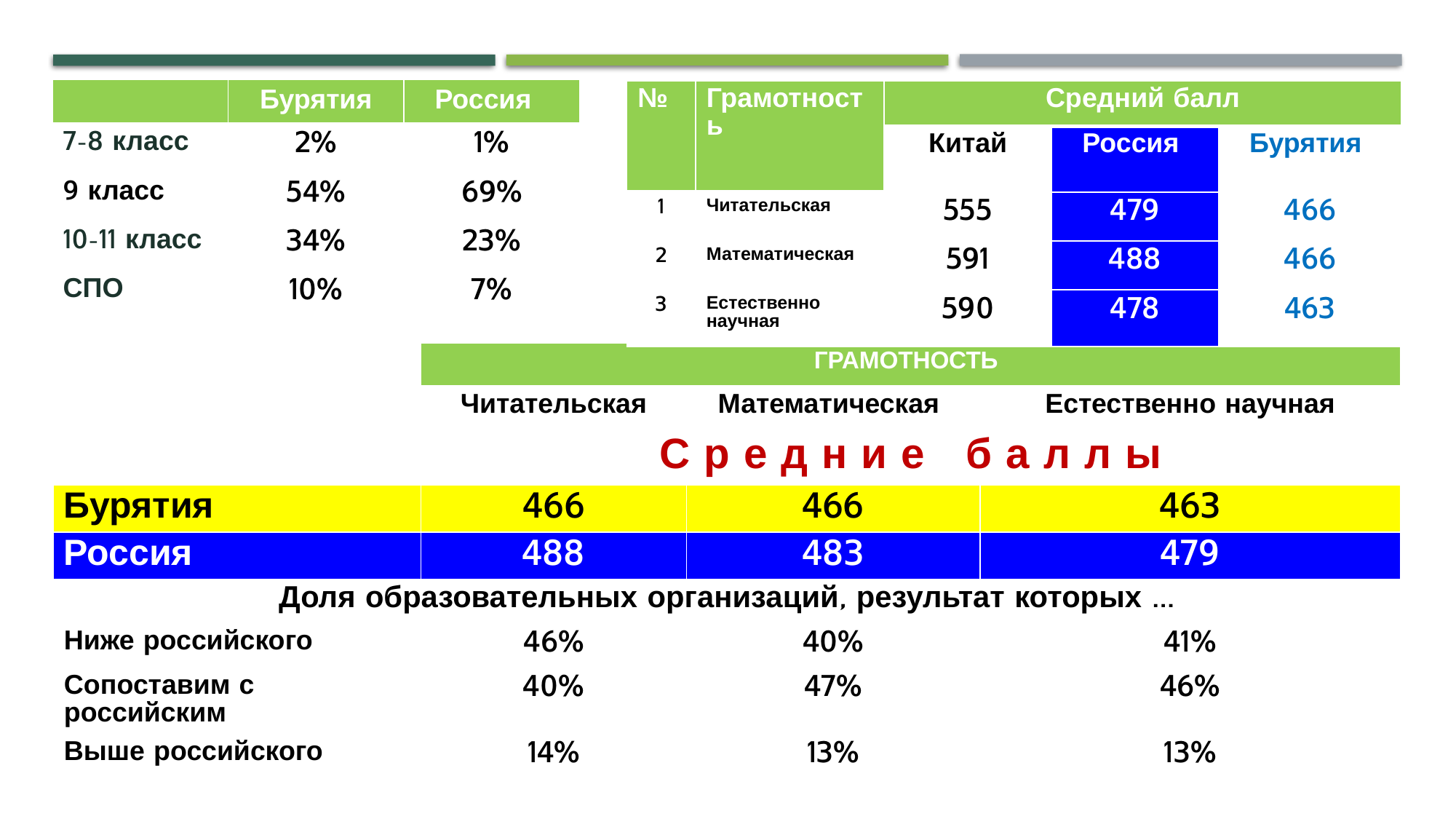

|  | Бурятия | Россия |
| --- | --- | --- |
| 7-8 класс | 2% | 1% |
| 9 класс | 54% | 69% |
| 10-11 класс | 34% | 23% |
| СПО | 10% | 7% |
| № | Грамотность | Средний балл |  |  |
| --- | --- | --- | --- | --- |
|  |  | Китай | Россия | Бурятия |
| 1 | Читательская | 555 | 479 | 466 |
| 2 | Математическая | 591 | 488 | 466 |
| 3 | Естественно научная | 590 | 478 | 463 |
|  | ГРАМОТНОСТЬ |  |  |
| --- | --- | --- | --- |
|  | Читательская | Математическая | Естественно научная |
|  | С р е д н и е б а л л ы |  |  |
| Бурятия | 466 | 466 | 463 |
| Россия | 488 | 483 | 479 |
| Доля образовательных организаций, результат которых … |  |  |  |
| Ниже российского | 46% | 40% | 41% |
| Сопоставим с российским | 40% | 47% | 46% |
| Выше российского | 14% | 13% | 13% |